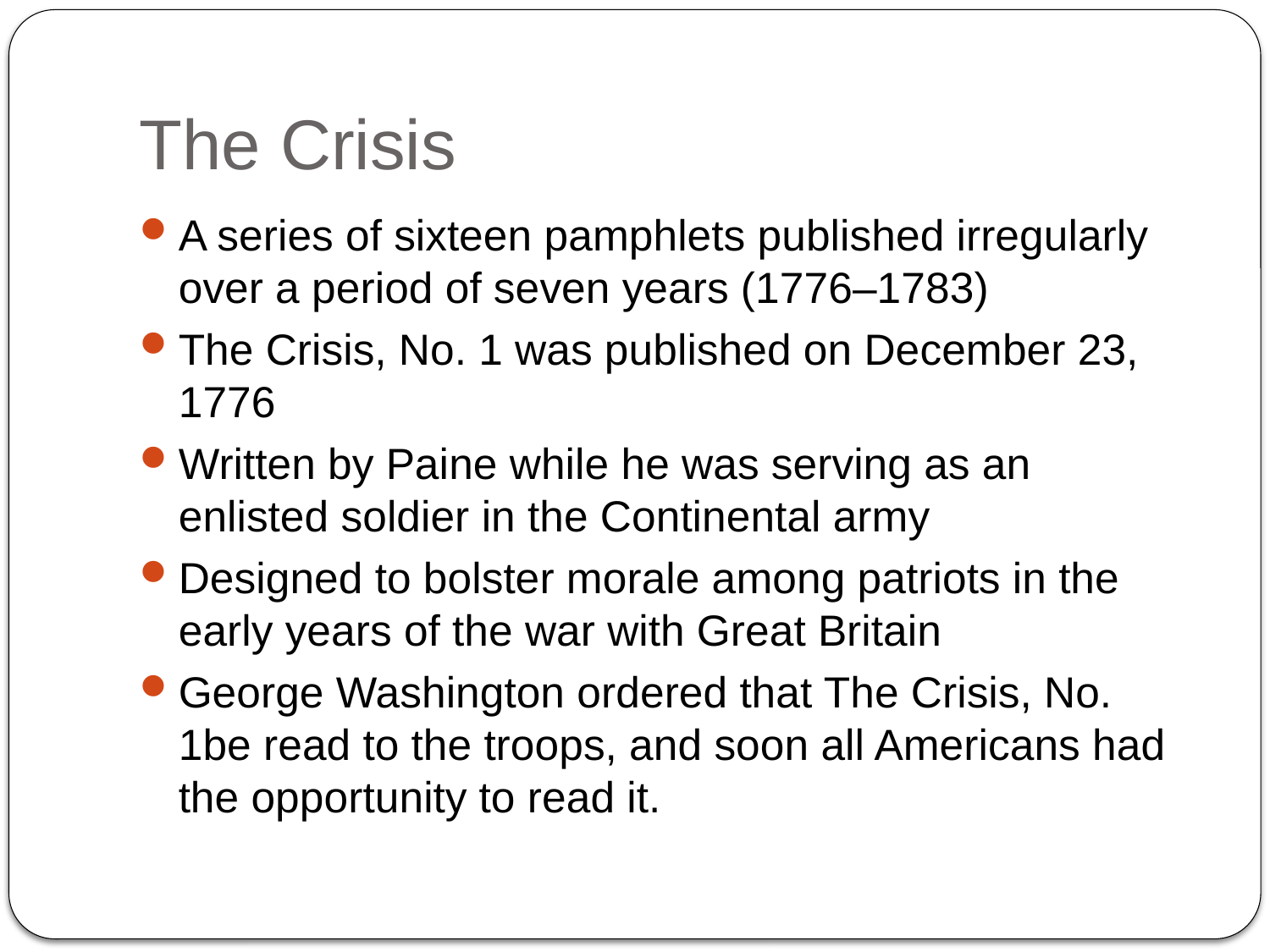

# The Crisis
A series of sixteen pamphlets published irregularly over a period of seven years (1776–1783)
The Crisis, No. 1 was published on December 23, 1776
Written by Paine while he was serving as an enlisted soldier in the Continental army
Designed to bolster morale among patriots in the early years of the war with Great Britain
George Washington ordered that The Crisis, No. 1be read to the troops, and soon all Americans had the opportunity to read it.